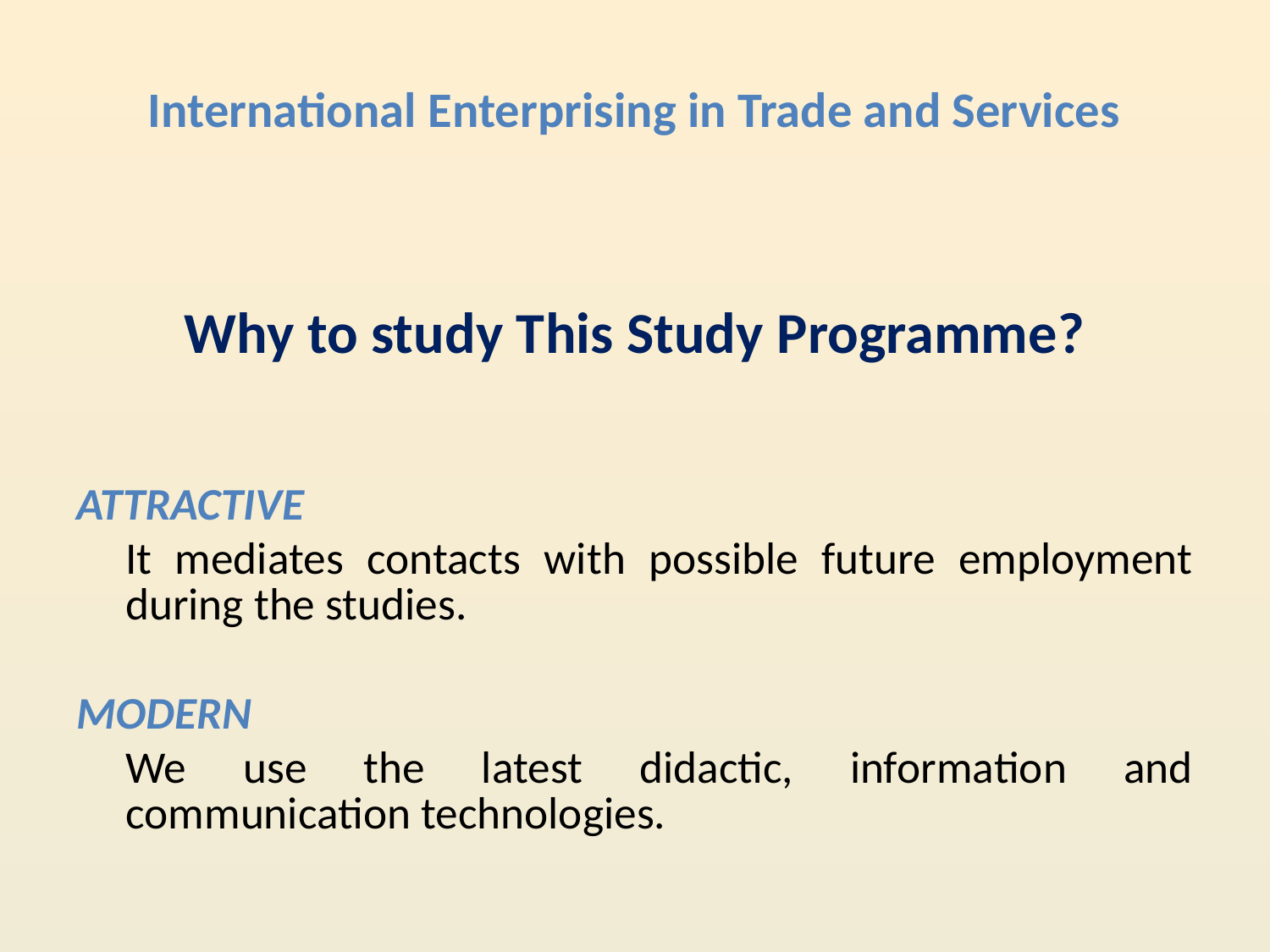

# International Enterprising in Trade and Services

Why to study This Study Programme?

ATTRACTIVE
	It mediates contacts with possible future employment during the studies.

MODERN
	We use the latest didactic, information and communication technologies.